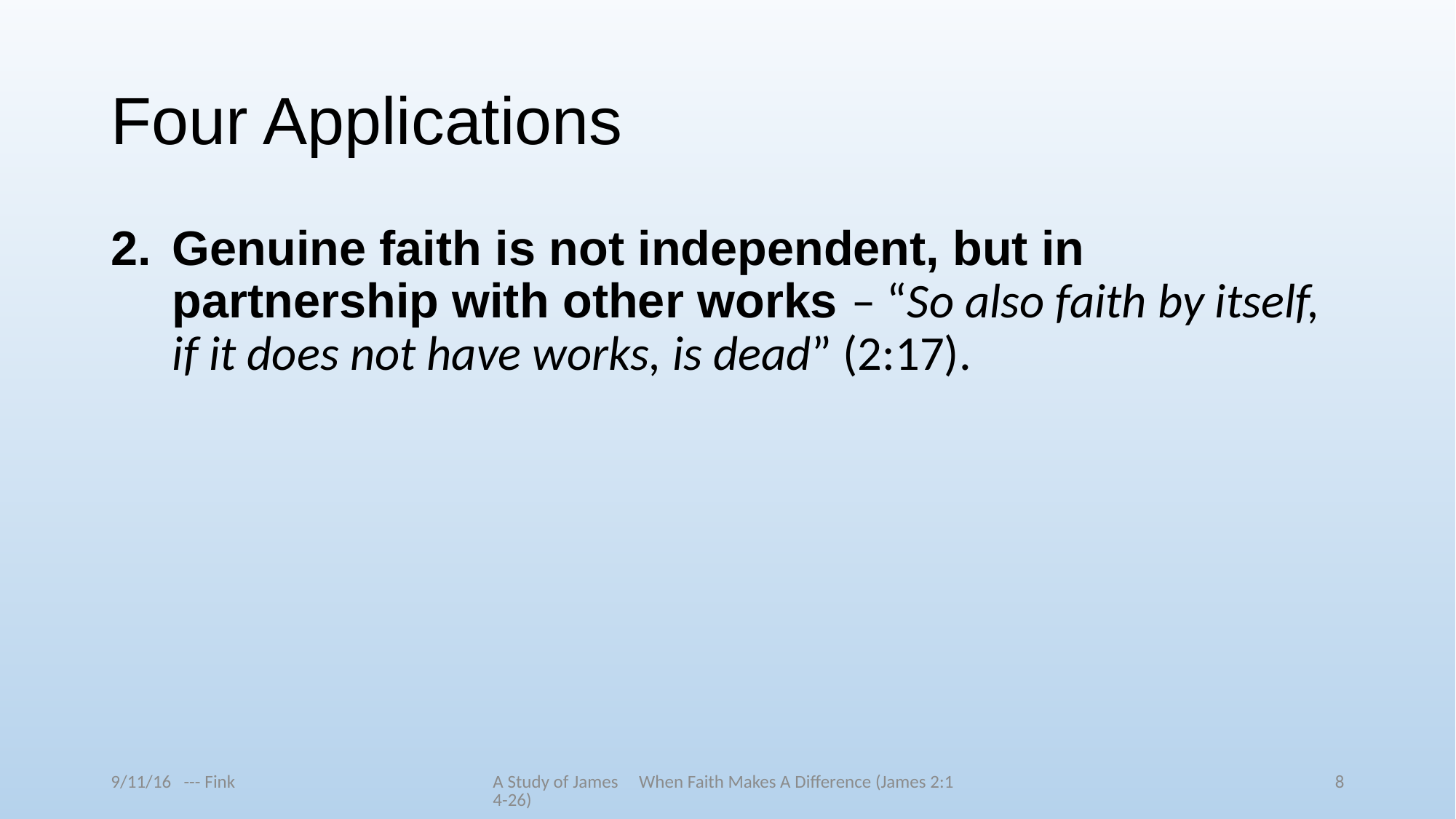

# Four Applications
Genuine faith is not independent, but in partnership with other works – “So also faith by itself, if it does not have works, is dead” (2:17).
9/11/16   --- Fink
A Study of James     When Faith Makes A Difference (James 2:14-26)
8